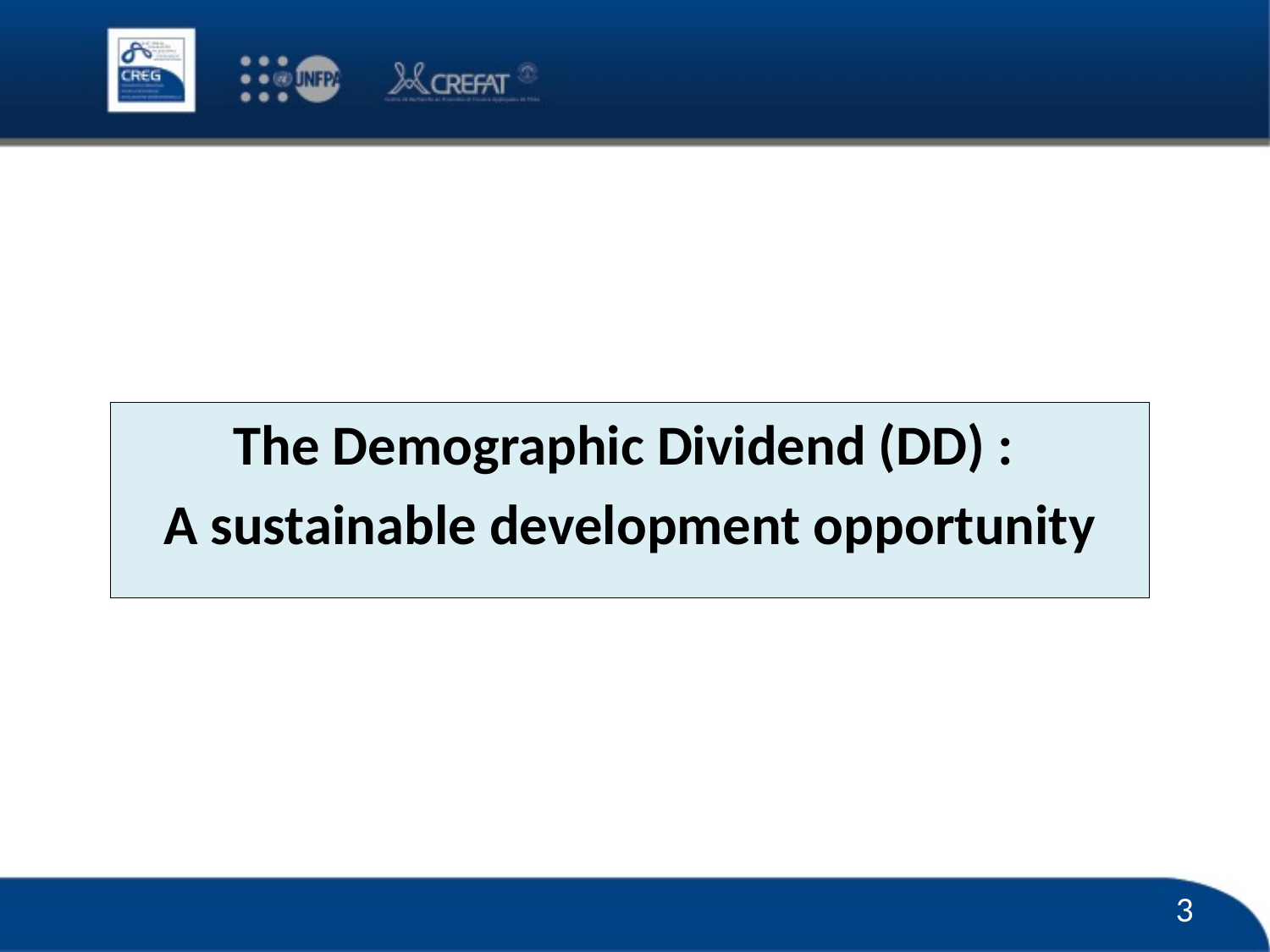

#
The Demographic Dividend (DD) :
A sustainable development opportunity
3